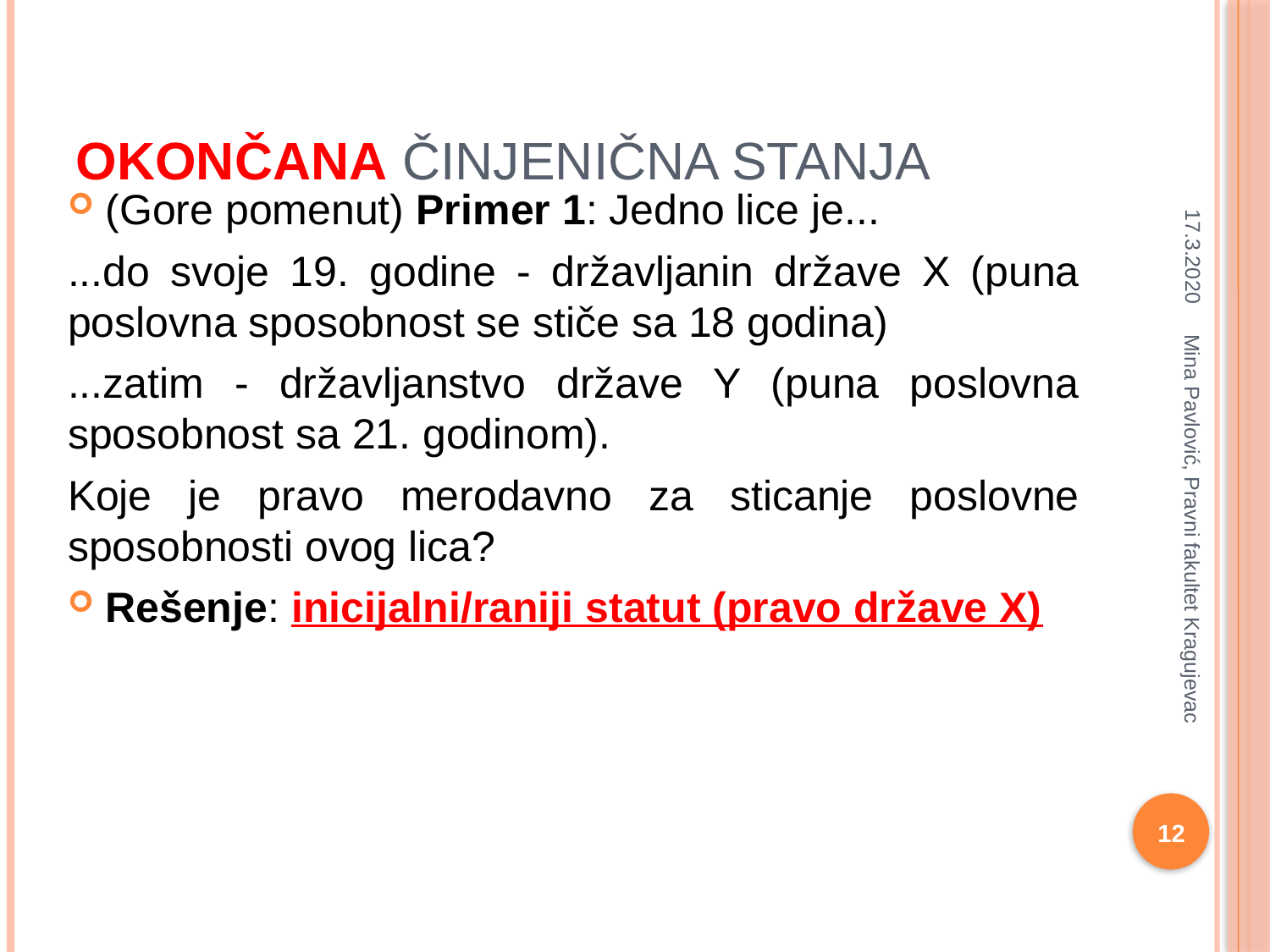

# Okončana činjenična stanja
17.3.2020
(Gore pomenut) Primer 1: Jedno lice je...
...do svoje 19. godine - državljanin države X (puna poslovna sposobnost se stiče sa 18 godina)
...zatim - državljanstvo države Y (puna poslovna sposobnost sa 21. godinom).
Koje je pravo merodavno za sticanje poslovne sposobnosti ovog lica?
Rešenje: inicijalni/raniji statut (pravo države X)
Mina Pavlović, Pravni fakultet Kragujevac
12